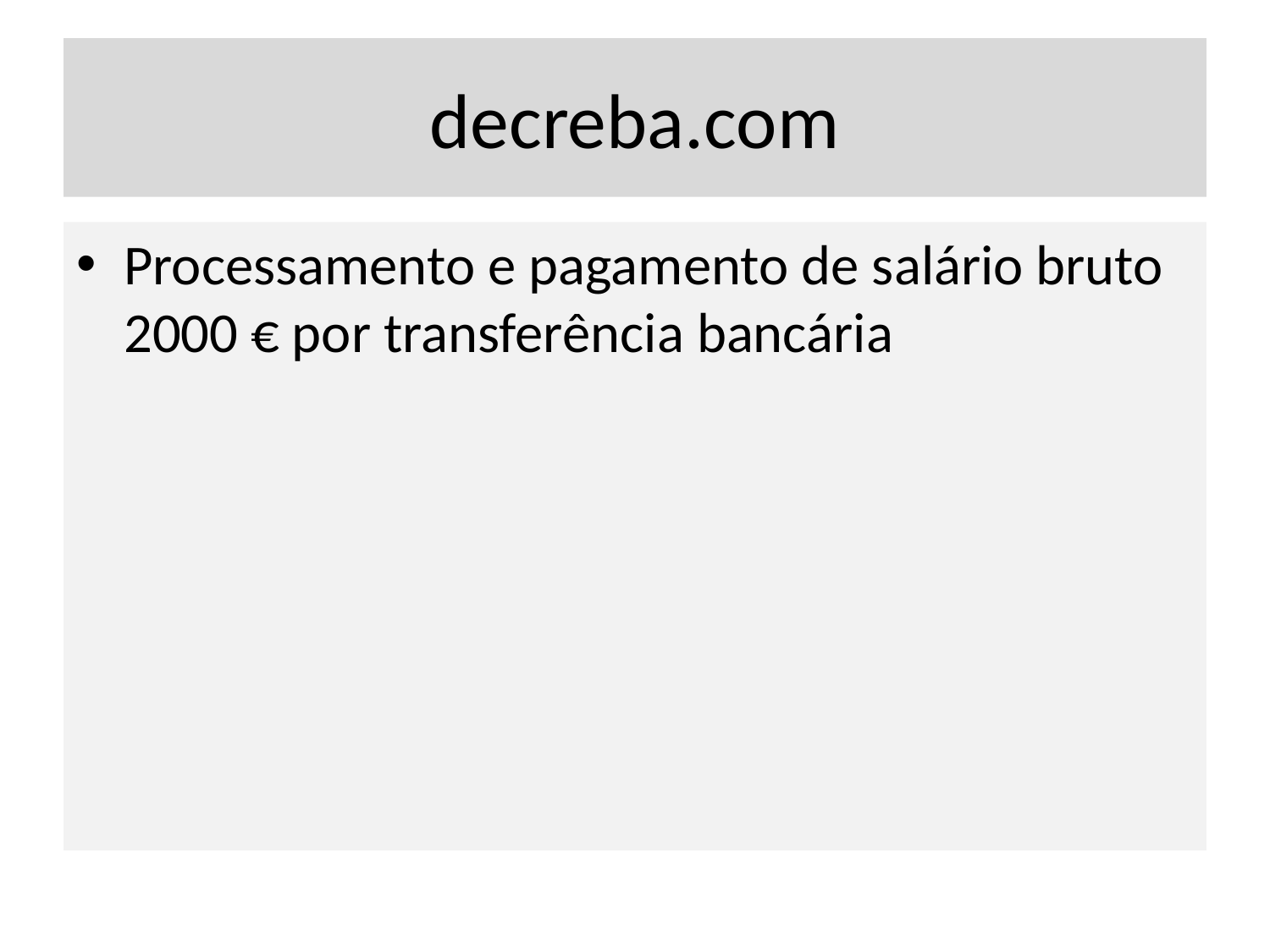

# decreba.com
Processamento e pagamento de salário bruto 2000 € por transferência bancária